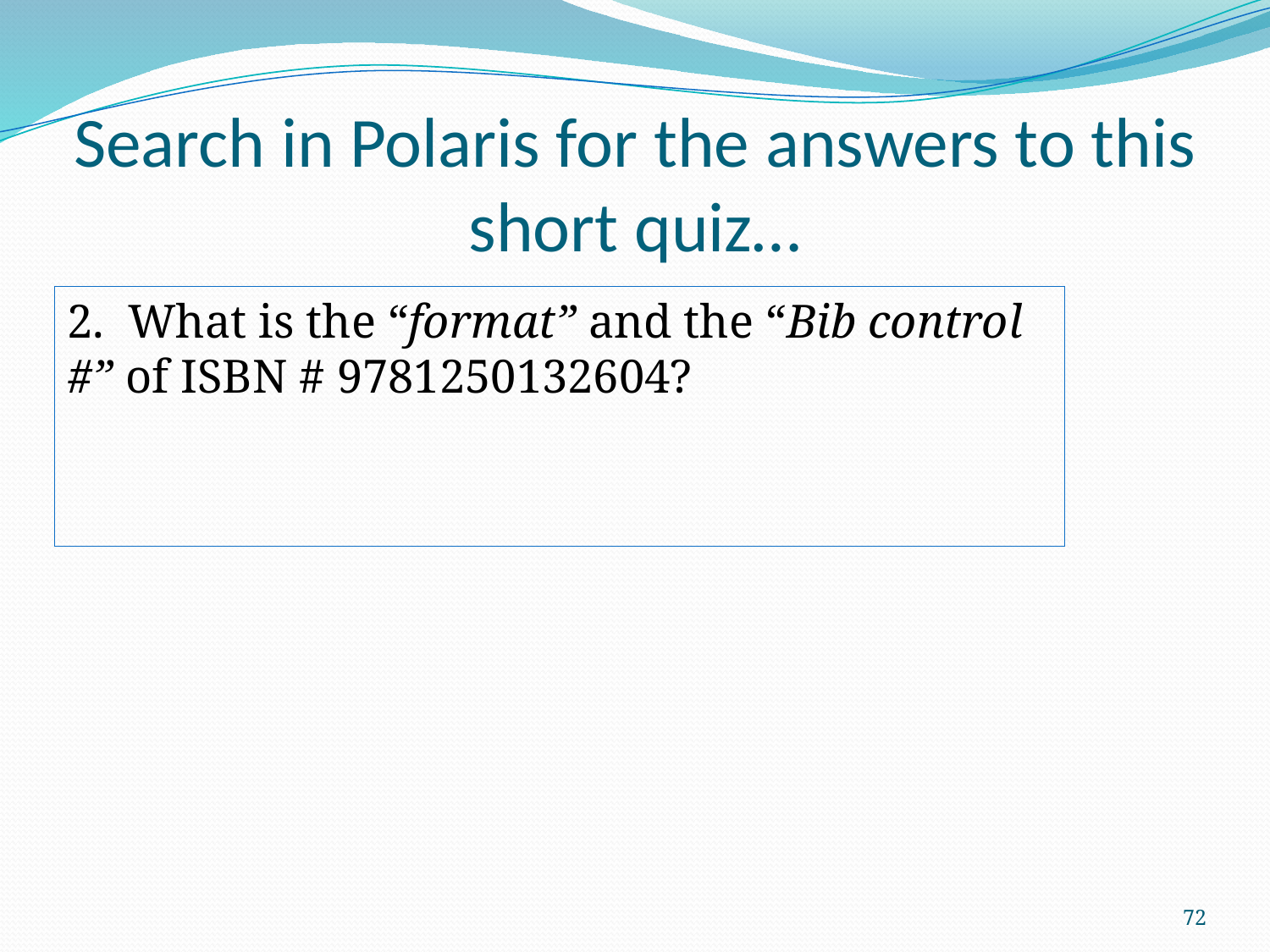

# Search in Polaris for the answers to this short quiz…
2.  What is the “format” and the “Bib control #” of ISBN # 9781250132604?
72